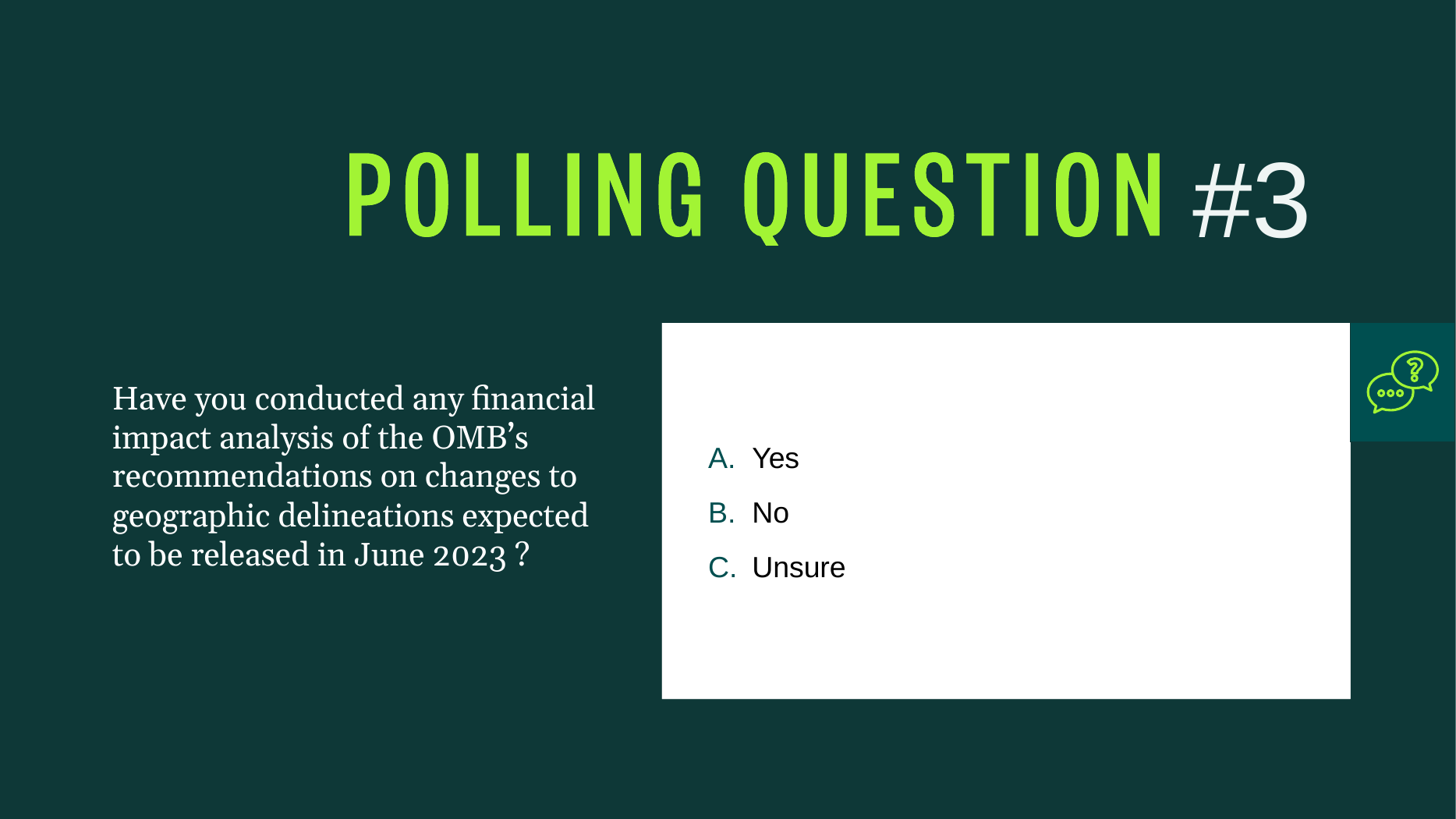

#3
Have you conducted any financial impact analysis of the OMB’s recommendations on changes to geographic delineations expected to be released in June 2023 ?
Yes
No
Unsure